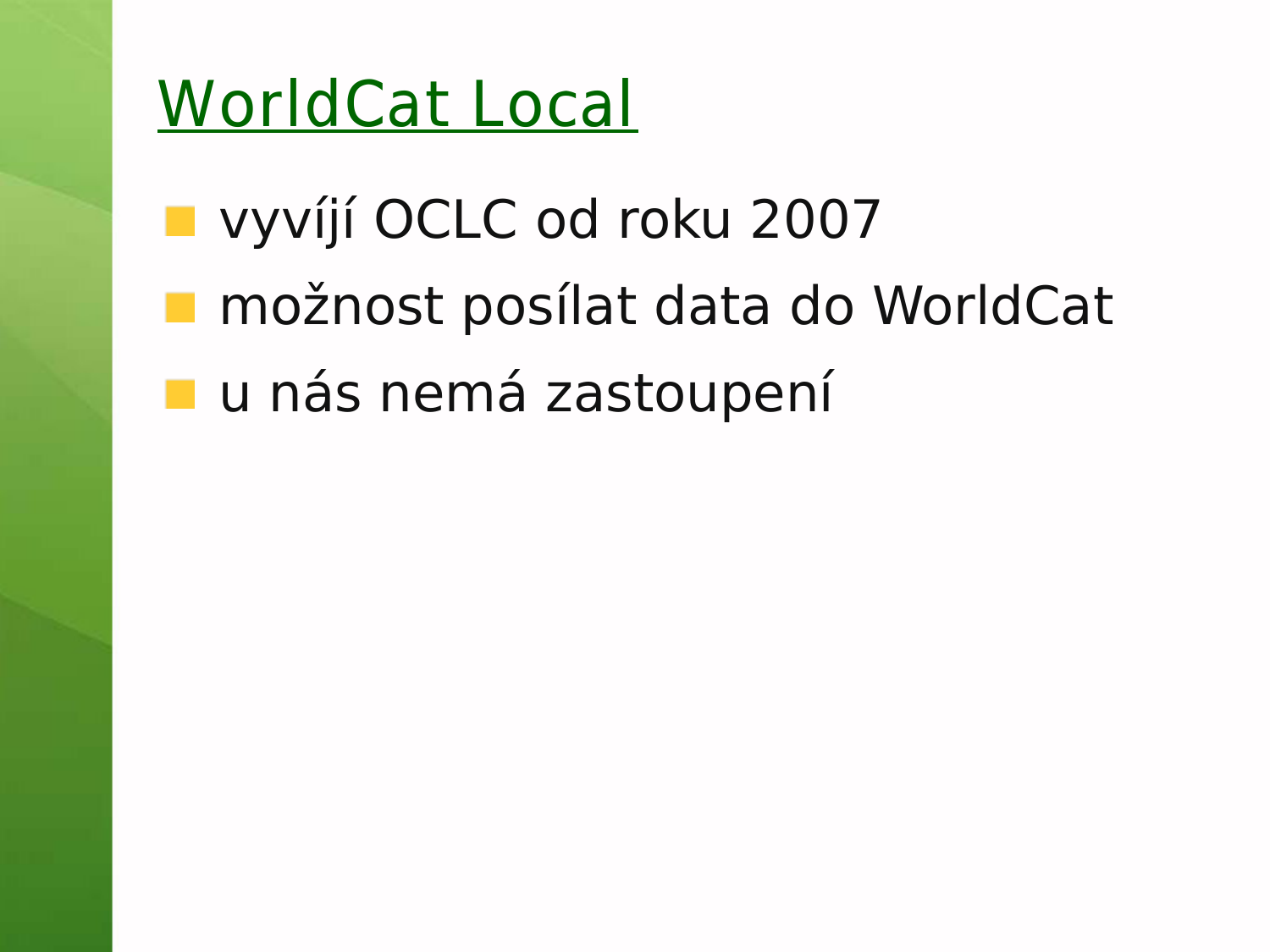

# WorldCat Local
vyvíjí OCLC od roku 2007
možnost posílat data do WorldCat
u nás nemá zastoupení